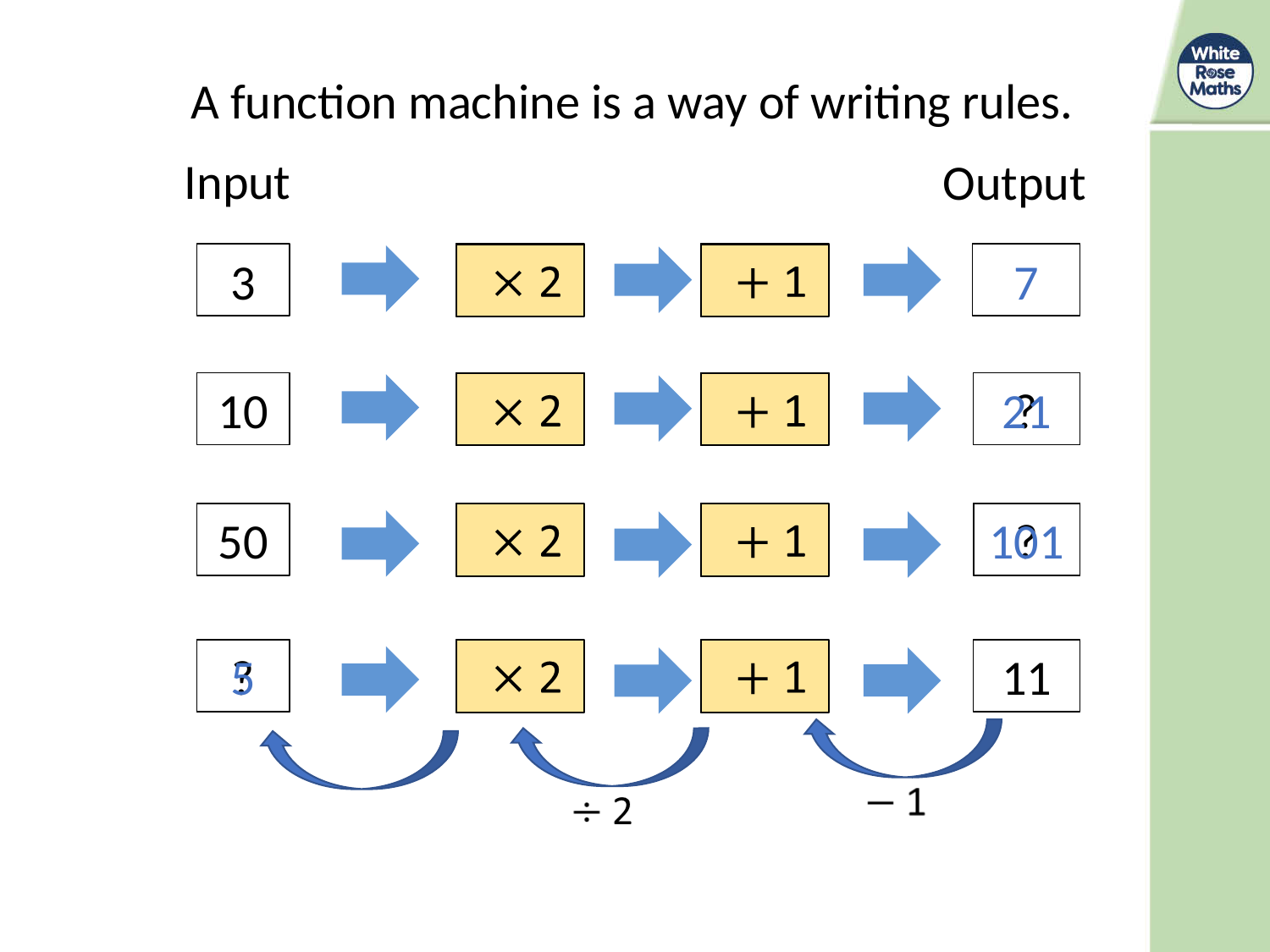

A function machine is a way of writing rules.
Input
Output

3

7

10

?
21

50

?
101

?
5

11